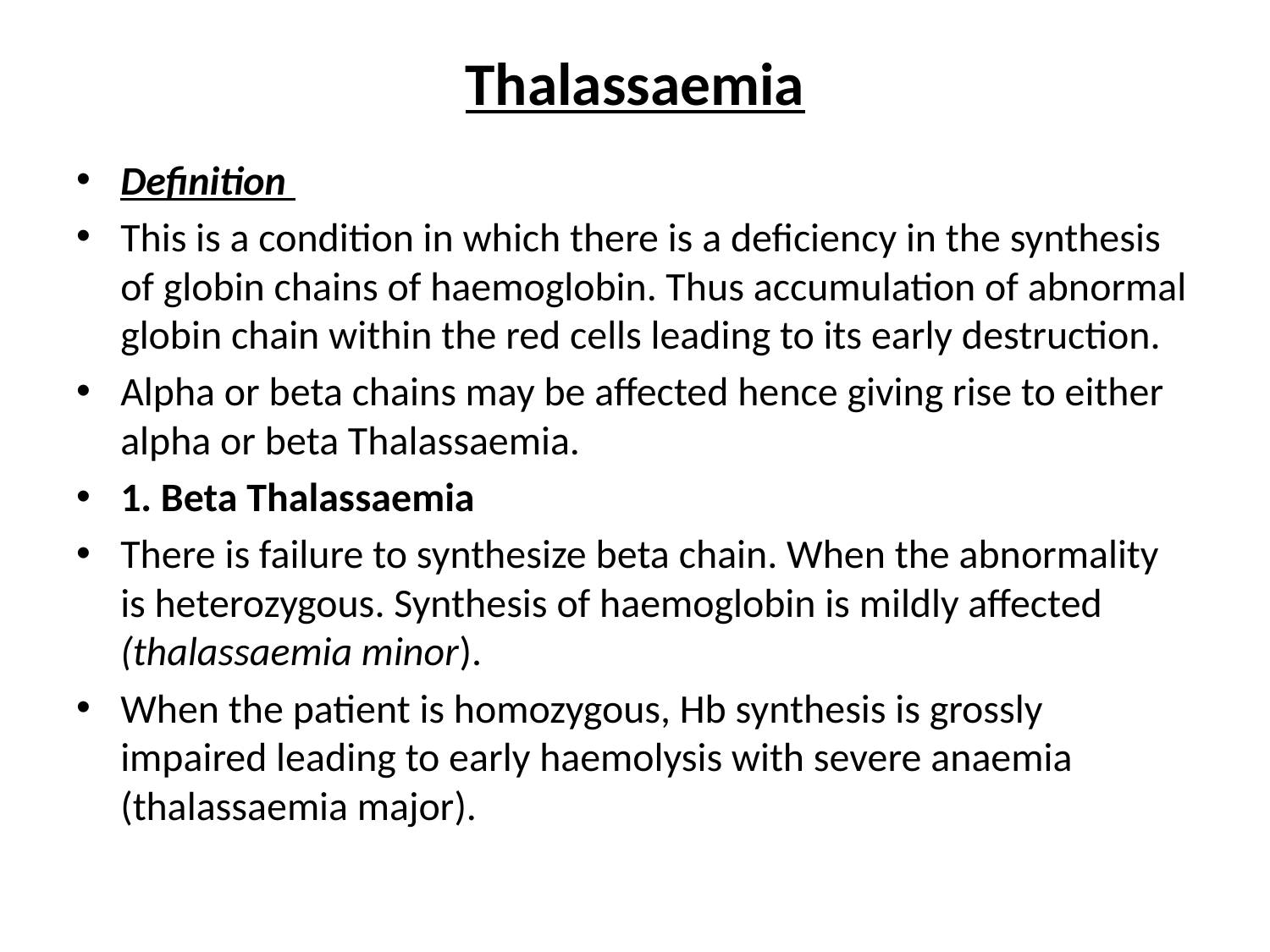

# Thalassaemia
Definition
This is a condition in which there is a deficiency in the synthesis of globin chains of haemoglobin. Thus accumulation of abnormal globin chain within the red cells leading to its early destruction.
Alpha or beta chains may be affected hence giving rise to either alpha or beta Thalassaemia.
1. Beta Thalassaemia
There is failure to synthesize beta chain. When the abnormality is heterozygous. Synthesis of haemoglobin is mildly affected (thalassaemia minor).
When the patient is homozygous, Hb synthesis is grossly impaired leading to early haemolysis with severe anaemia (thalassaemia major).